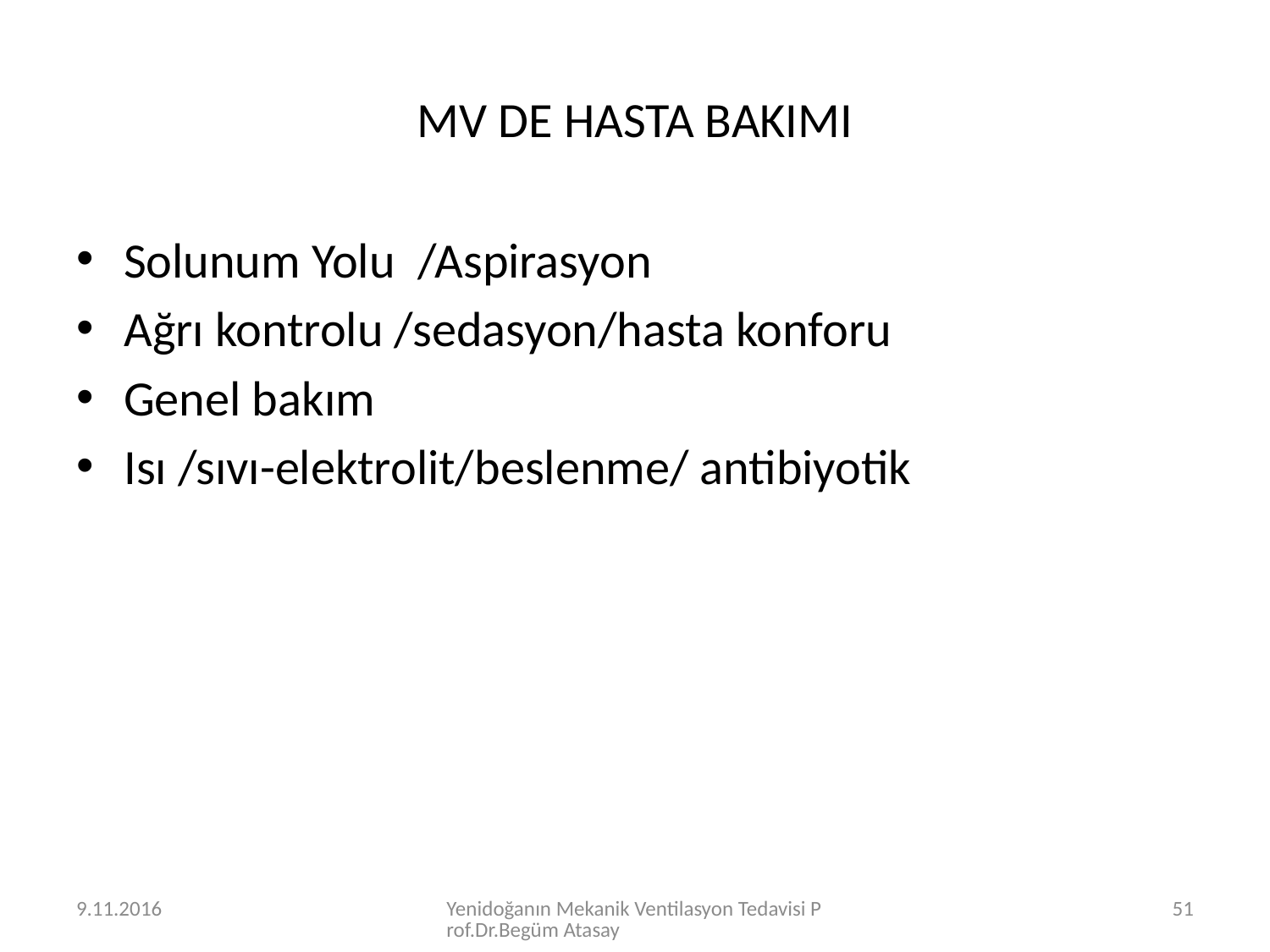

# MV DE HASTA BAKIMI
Solunum Yolu  /Aspirasyon
Ağrı kontrolu /sedasyon/hasta konforu
Genel bakım
Isı /sıvı-elektrolit/beslenme/ antibiyotik

9.11.2016
Yenidoğanın Mekanik Ventilasyon Tedavisi Prof.Dr.Begüm Atasay
51